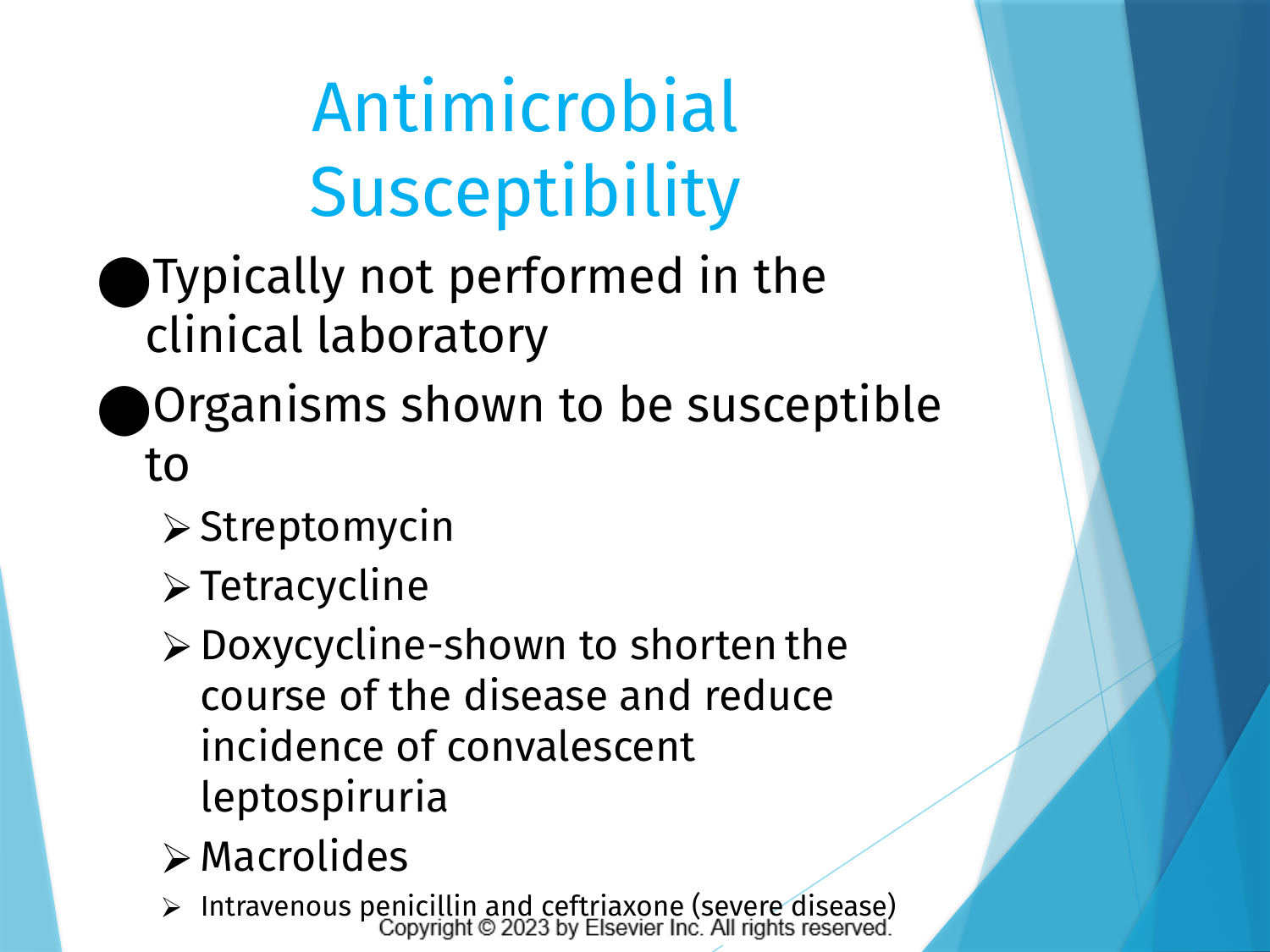

# Antimicrobial Susceptibility
Typically not performed in the clinical laboratory
Organisms shown to be susceptible to
Streptomycin
Tetracycline
Doxycycline-shown to shorten the course of the disease and reduce incidence of convalescent leptospiruria
Macrolides
Intravenous penicillin and ceftriaxone (severe disease)